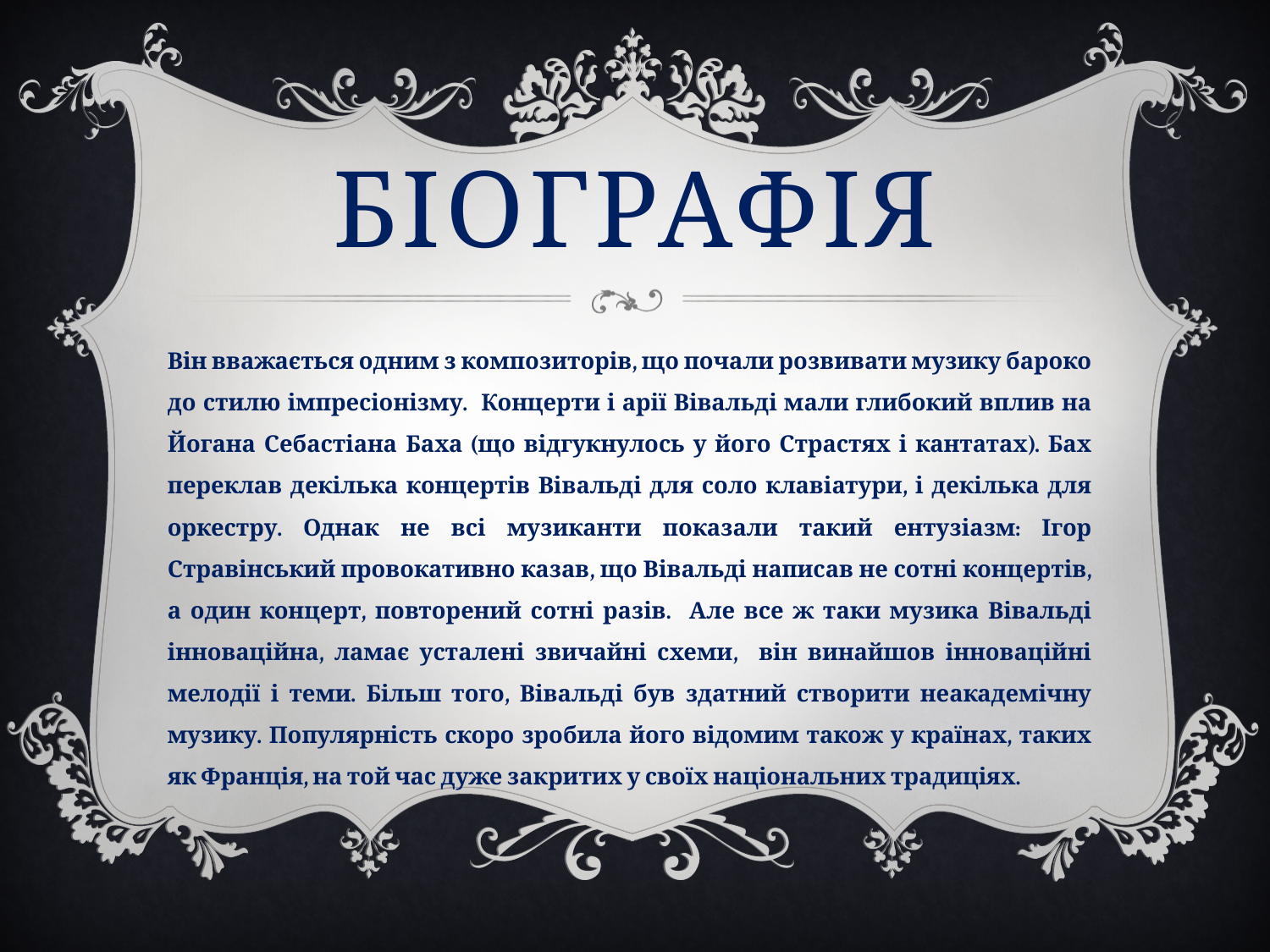

# БІОГРАФІЯ
Він вважається одним з композиторів, що почали розвивати музику бароко до стилю імпресіонізму.  Концерти і арії Вівальді мали глибокий вплив на Йогана Себастіана Баха (що відгукнулось у його Страстях і кантатах). Бах переклав декілька концертів Вівальді для соло клавіатури, і декілька для оркестру. Однак не всі музиканти показали такий ентузіазм: Ігор Стравінський провокативно казав, що Вівальді написав не сотні концертів, а один концерт, повторений сотні разів.  Але все ж таки музика Вівальді інноваційна, ламає усталені звичайні схеми,  він винайшов інноваційні мелодії і теми. Більш того, Вівальді був здатний створити неакадемічну музику. Популярність скоро зробила його відомим також у країнах, таких як Франція, на той час дуже закритих у своїх національних традиціях.